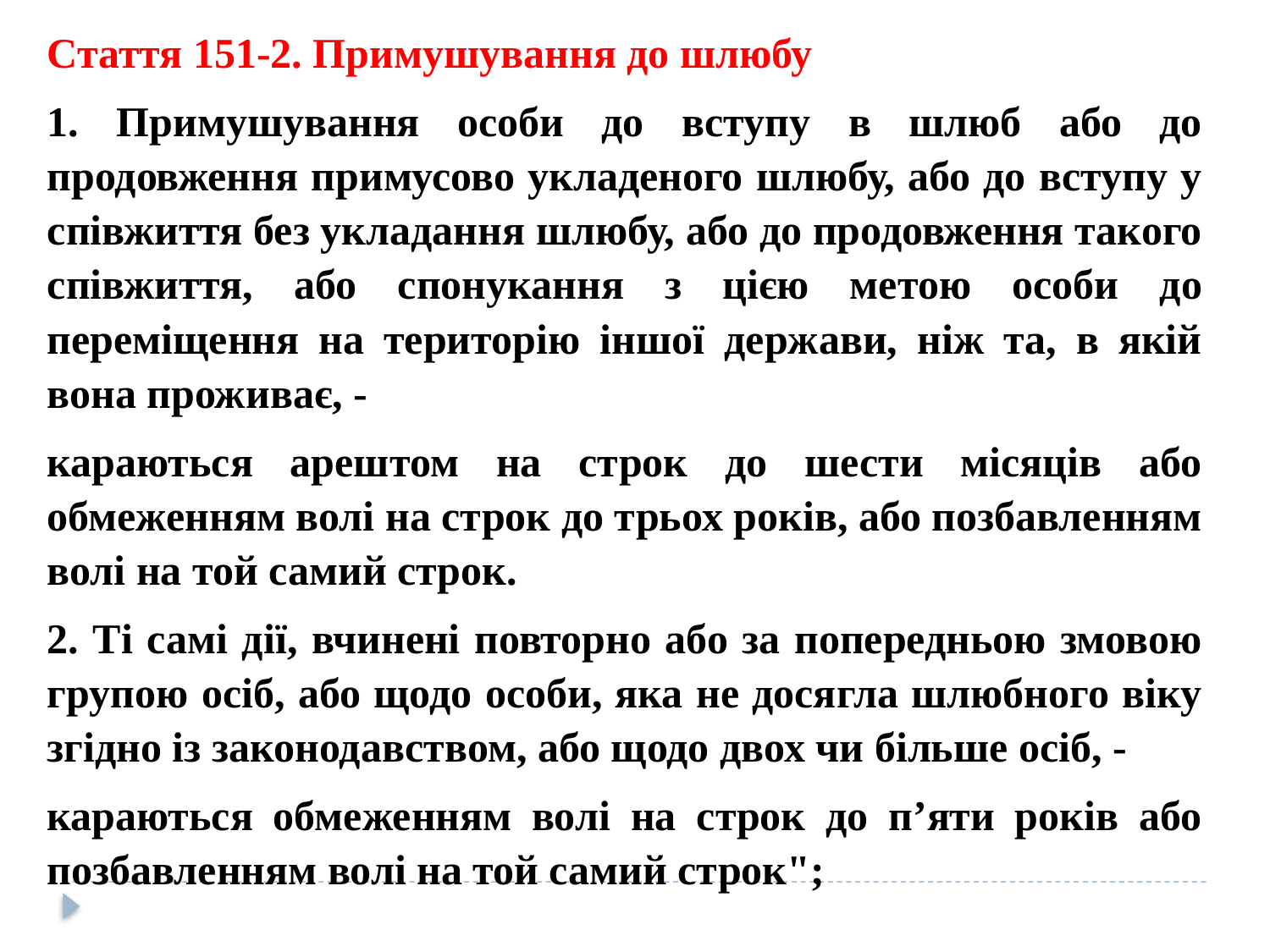

Стаття 151-2. Примушування до шлюбу
1. Примушування особи до вступу в шлюб або до продовження примусово укладеного шлюбу, або до вступу у співжиття без укладання шлюбу, або до продовження такого співжиття, або спонукання з цією метою особи до переміщення на територію іншої держави, ніж та, в якій вона проживає, -
караються арештом на строк до шести місяців або обмеженням волі на строк до трьох років, або позбавленням волі на той самий строк.
2. Ті самі дії, вчинені повторно або за попередньою змовою групою осіб, або щодо особи, яка не досягла шлюбного віку згідно із законодавством, або щодо двох чи більше осіб, -
караються обмеженням волі на строк до п’яти років або позбавленням волі на той самий строк";